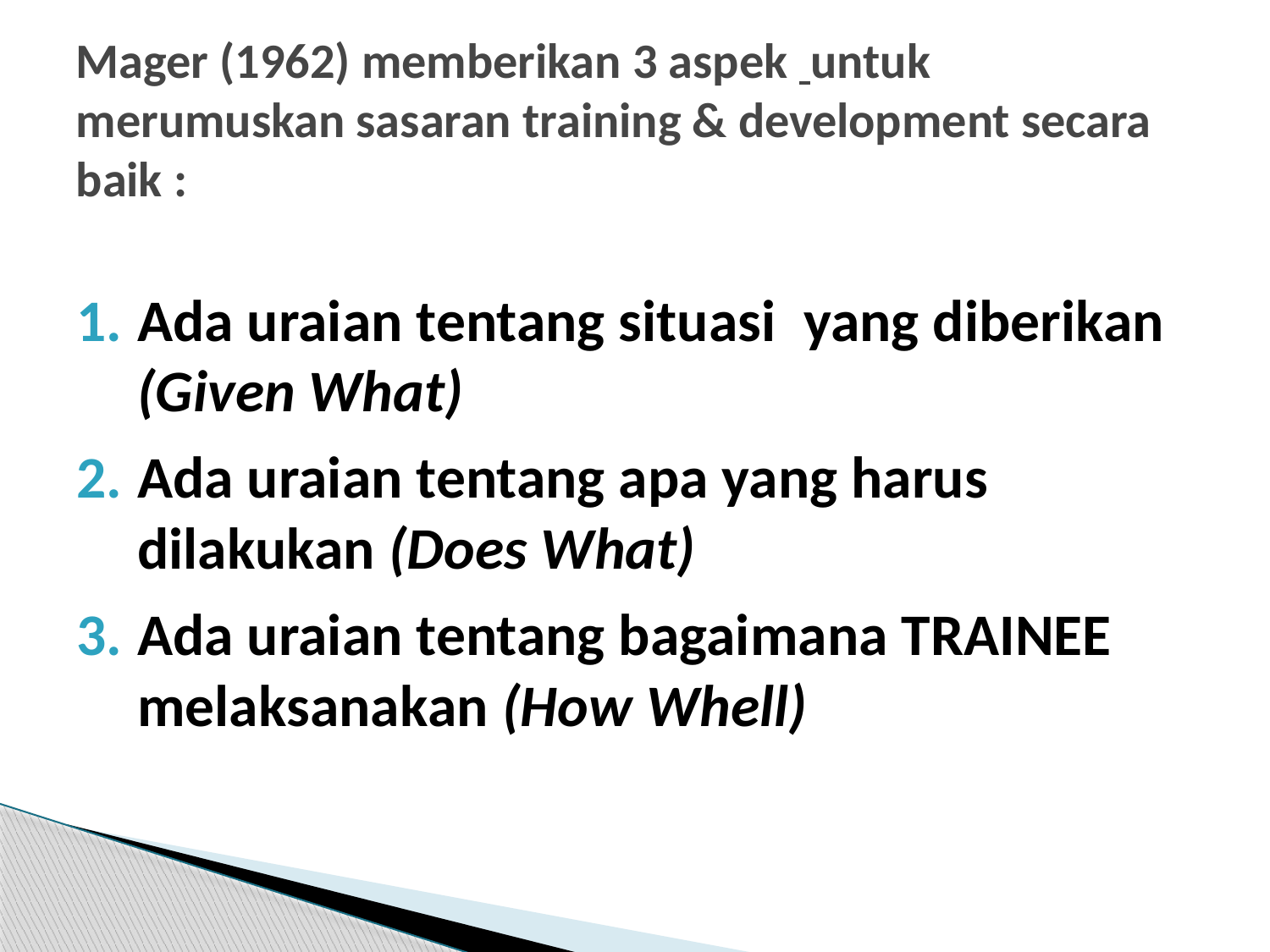

# Mager (1962) memberikan 3 aspek  untuk merumuskan sasaran training & development secara baik :
Ada uraian tentang situasi  yang diberikan (Given What)
Ada uraian tentang apa yang harus dilakukan (Does What)
Ada uraian tentang bagaimana TRAINEE melaksanakan (How Whell)